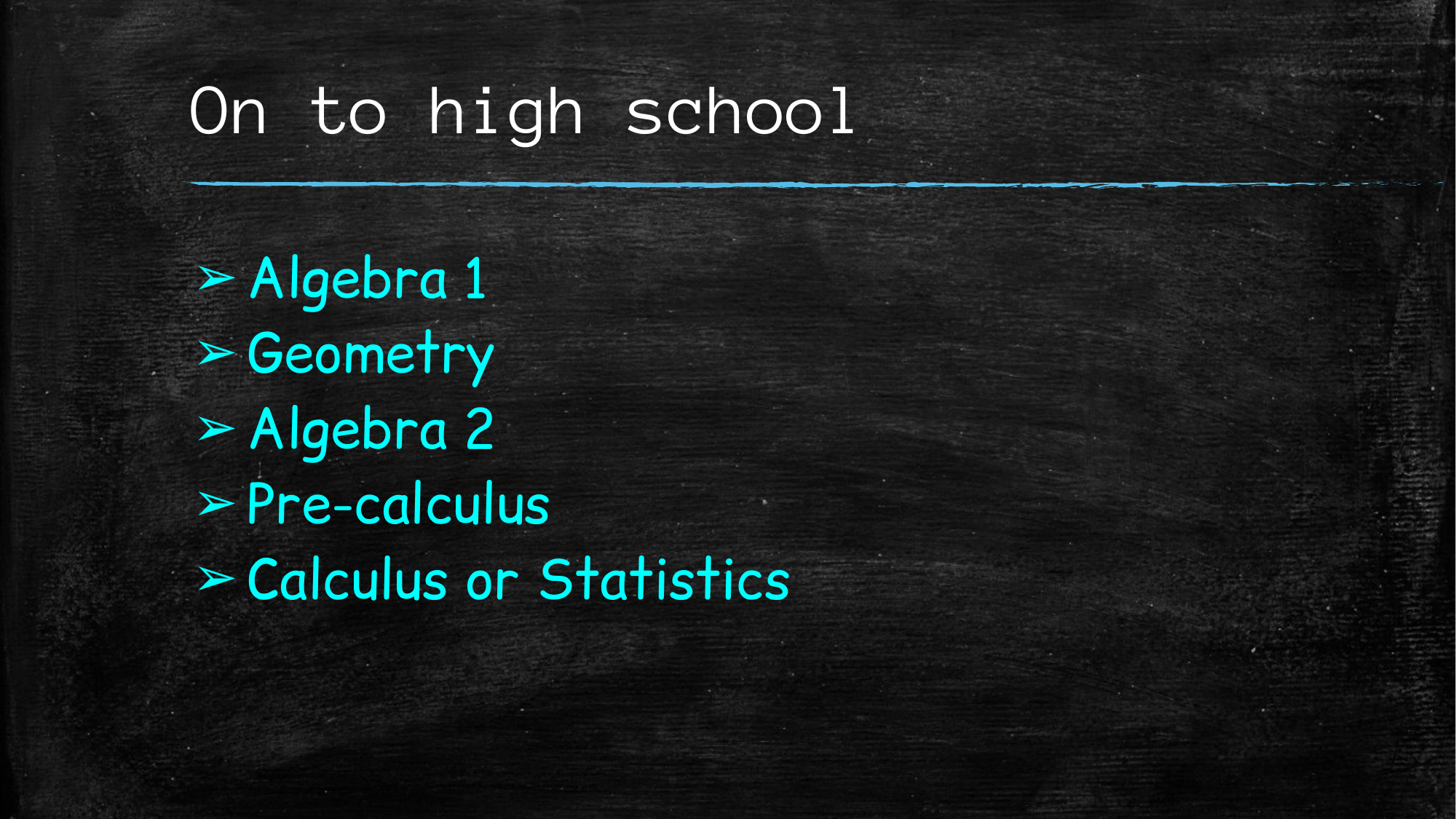

# On to high school
Algebra 1
Geometry
Algebra 2
Pre-calculus
Calculus or Statistics